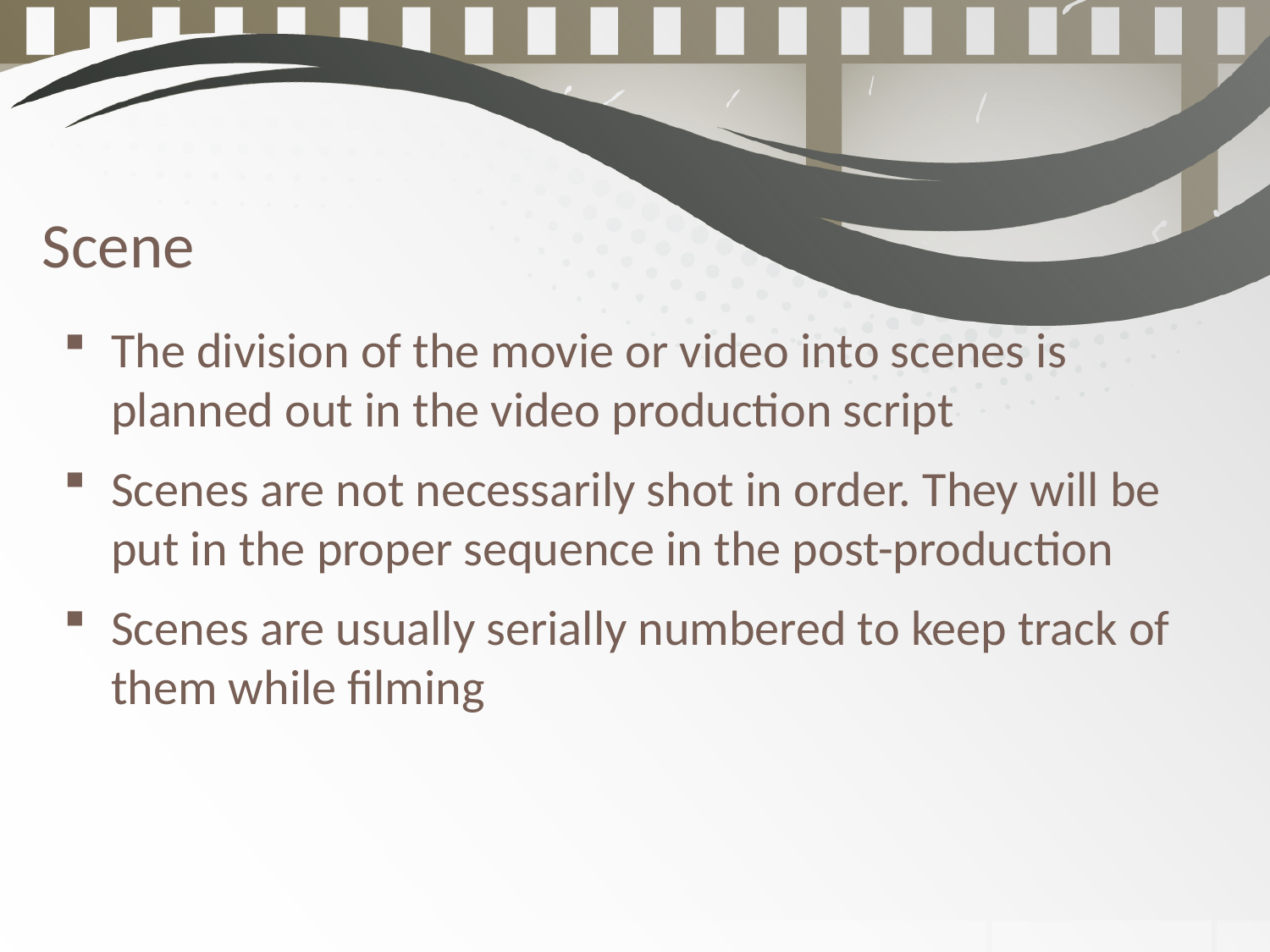

# Scene
The division of the movie or video into scenes is planned out in the video production script
Scenes are not necessarily shot in order. They will be put in the proper sequence in the post-production
Scenes are usually serially numbered to keep track of them while filming